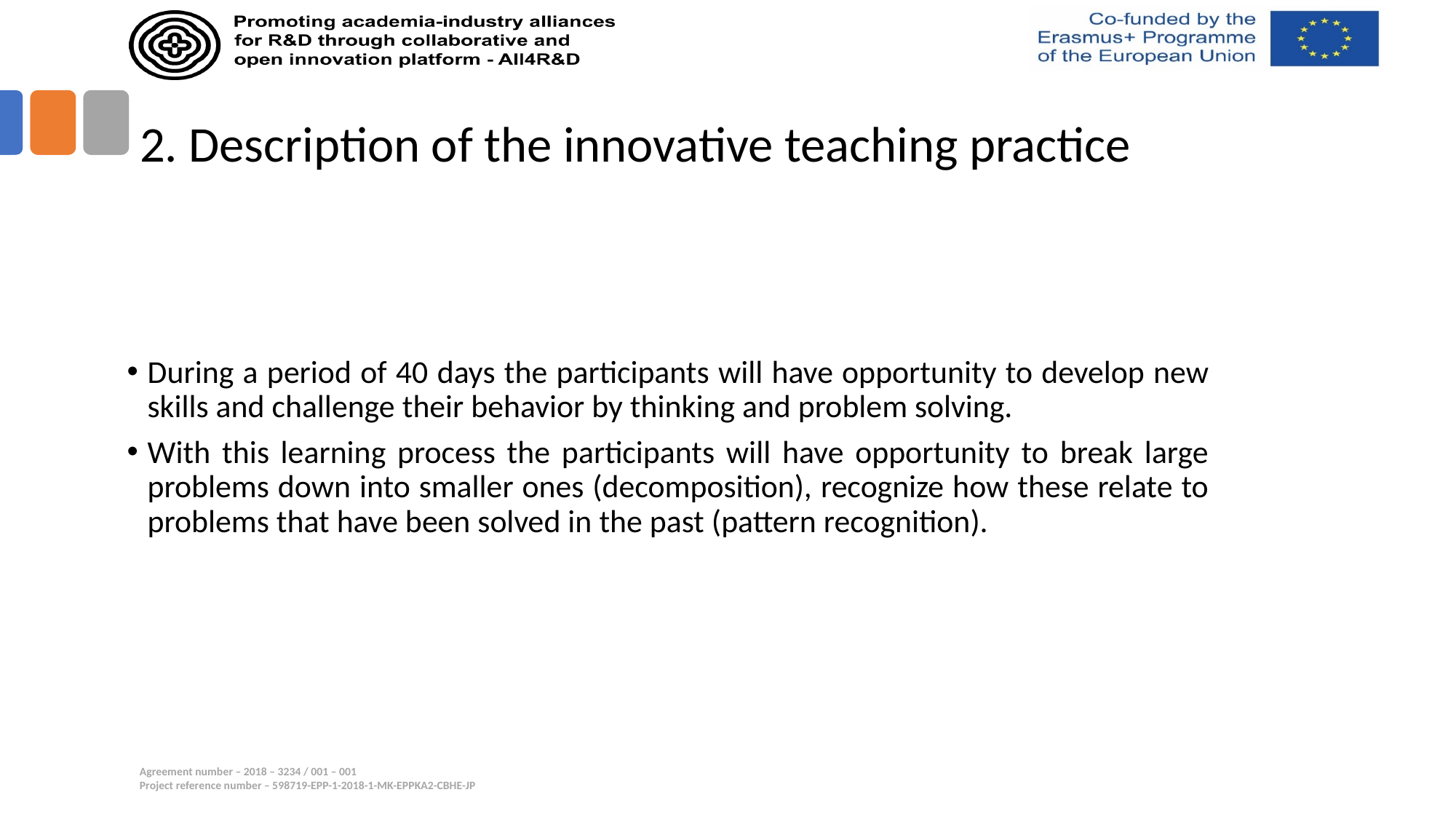

# 2. Description of the innovative teaching practice

During a period of 40 days the participants will have opportunity to develop new skills and challenge their behavior by thinking and problem solving.
With this learning process the participants will have opportunity to break large problems down into smaller ones (decomposition), recognize how these relate to problems that have been solved in the past (pattern recognition).